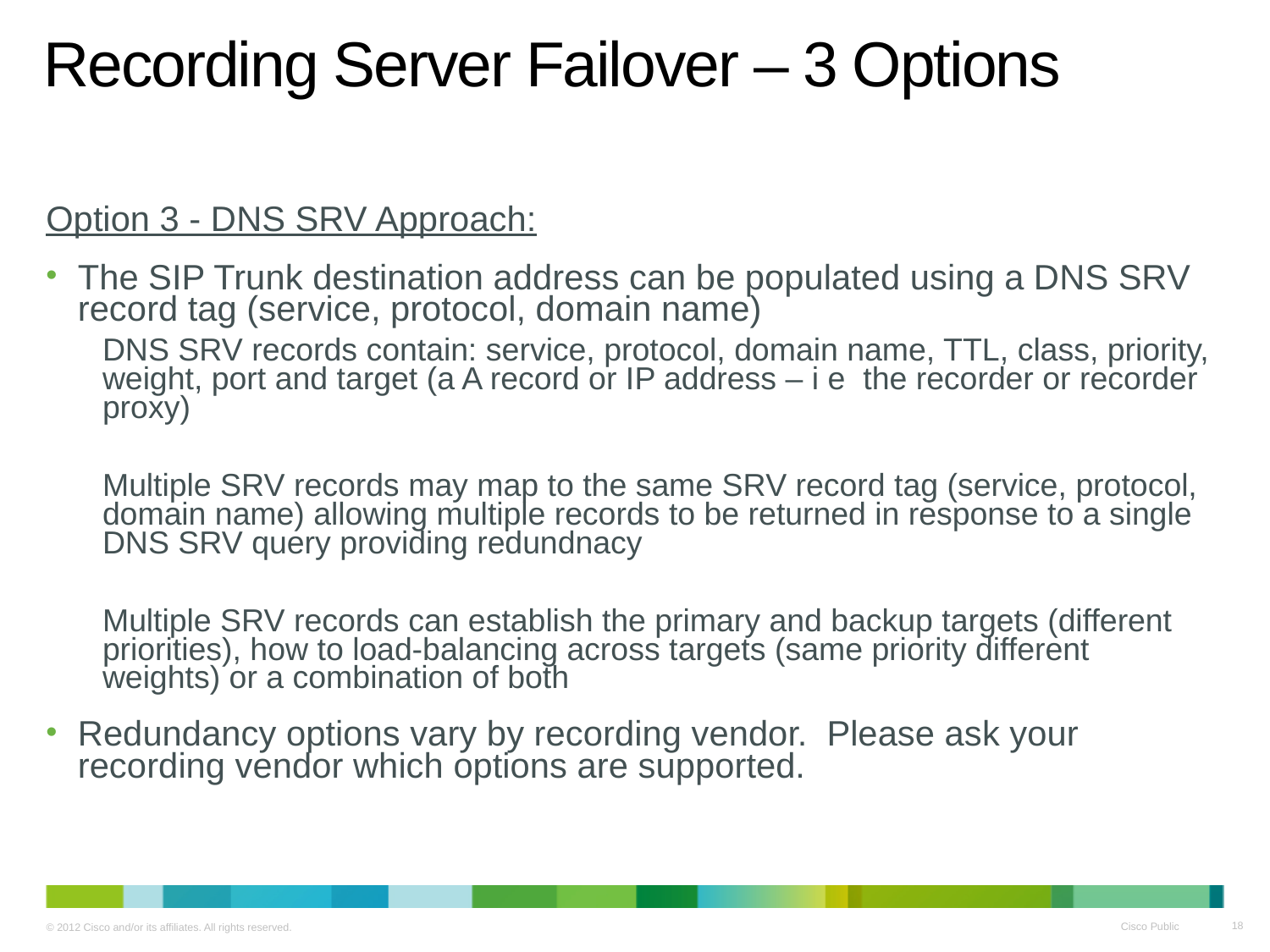

# Recording Server Failover – 3 Options
Option 3 - DNS SRV Approach:
The SIP Trunk destination address can be populated using a DNS SRV record tag (service, protocol, domain name)
DNS SRV records contain: service, protocol, domain name, TTL, class, priority, weight, port and target (a A record or IP address – i e  the recorder or recorder proxy)

Multiple SRV records may map to the same SRV record tag (service, protocol, domain name) allowing multiple records to be returned in response to a single DNS SRV query providing redundnacy

Multiple SRV records can establish the primary and backup targets (different priorities), how to load-balancing across targets (same priority different weights) or a combination of both
Redundancy options vary by recording vendor.  Please ask your recording vendor which options are supported.